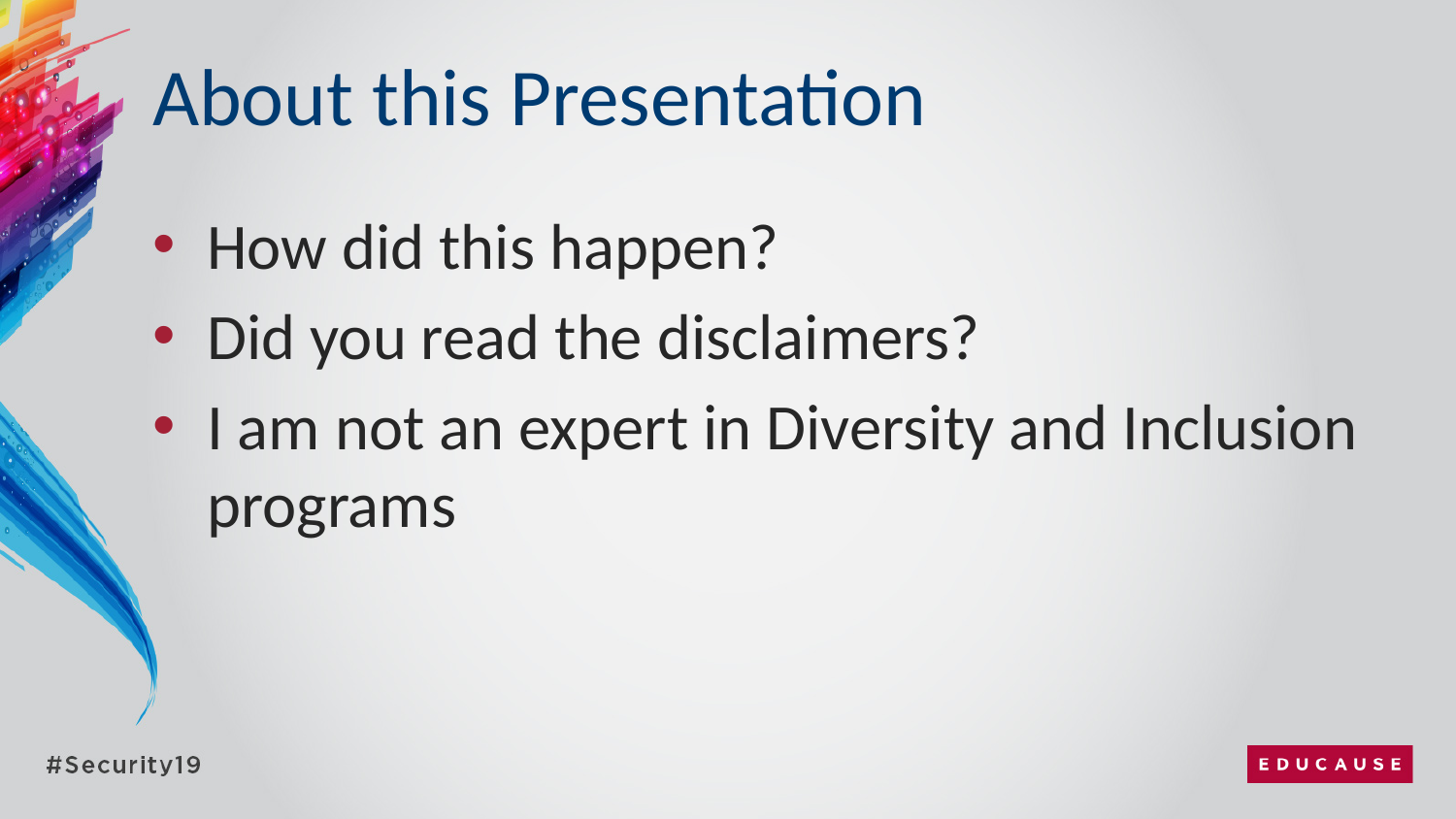

# About this Presentation
How did this happen?
Did you read the disclaimers?
I am not an expert in Diversity and Inclusion programs